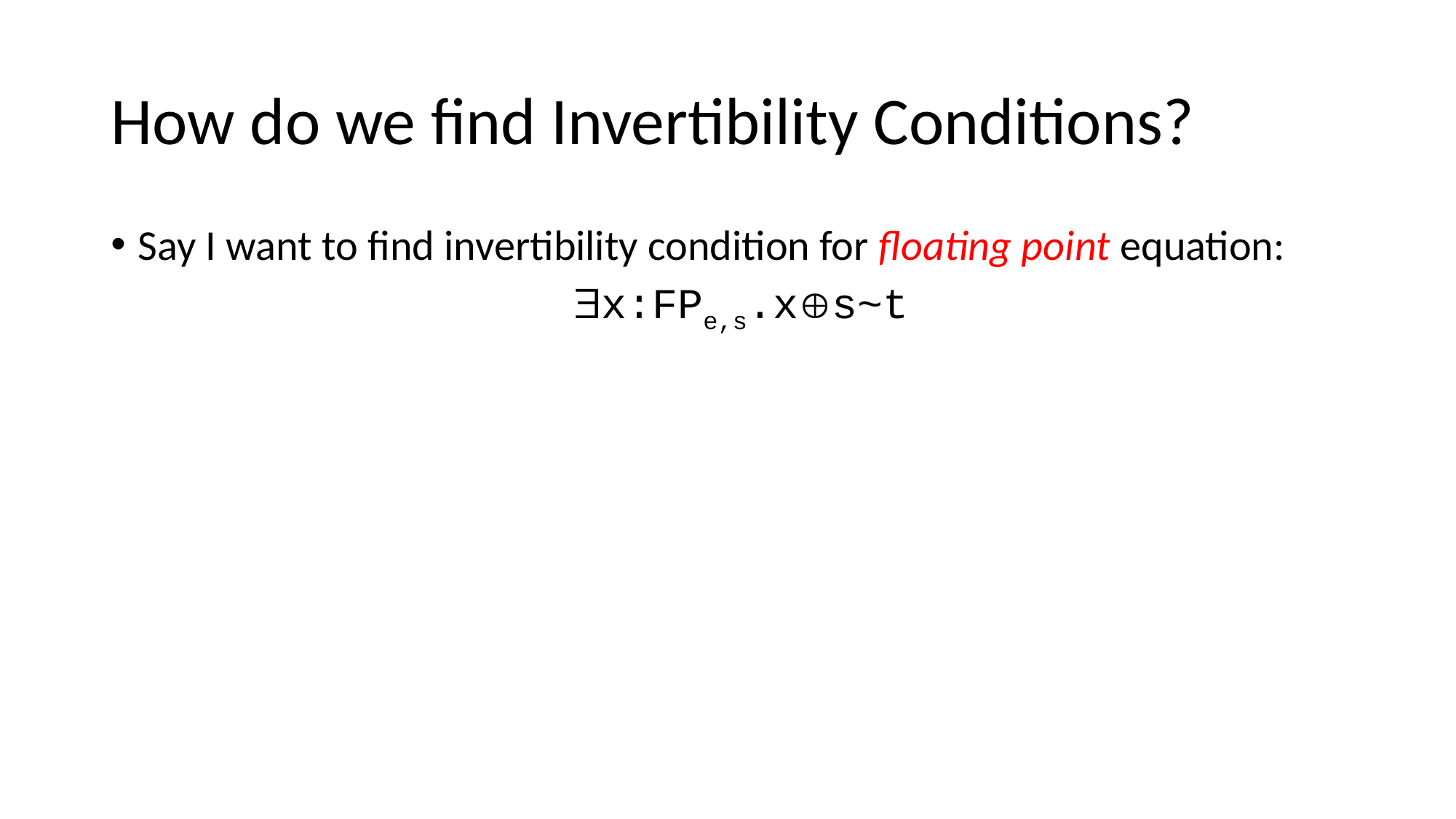

# How do we find Invertibility Conditions?
Say I want to find invertibility condition for floating point equation:
∃IC. ∀st:FPe,s. (∃x:FPe,s.x⊕s~t) ⇔ I(s,t)